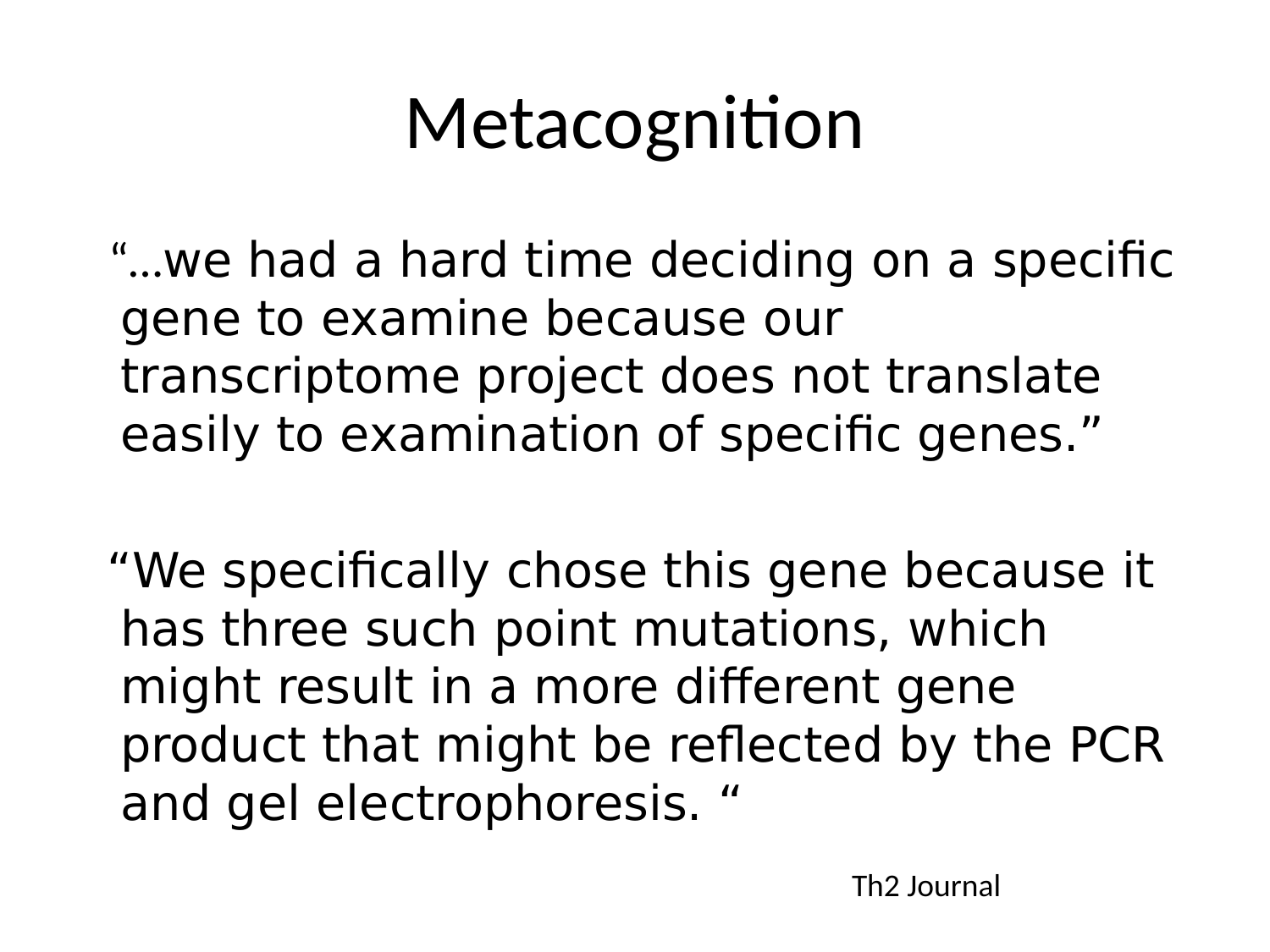

# Metacognition
   “…we had a hard time deciding on a specific gene to examine because our transcriptome project does not translate easily to examination of specific genes.”

  “We specifically chose this gene because it has three such point mutations, which might result in a more different gene product that might be reflected by the PCR and gel electrophoresis. “
Th2 Journal